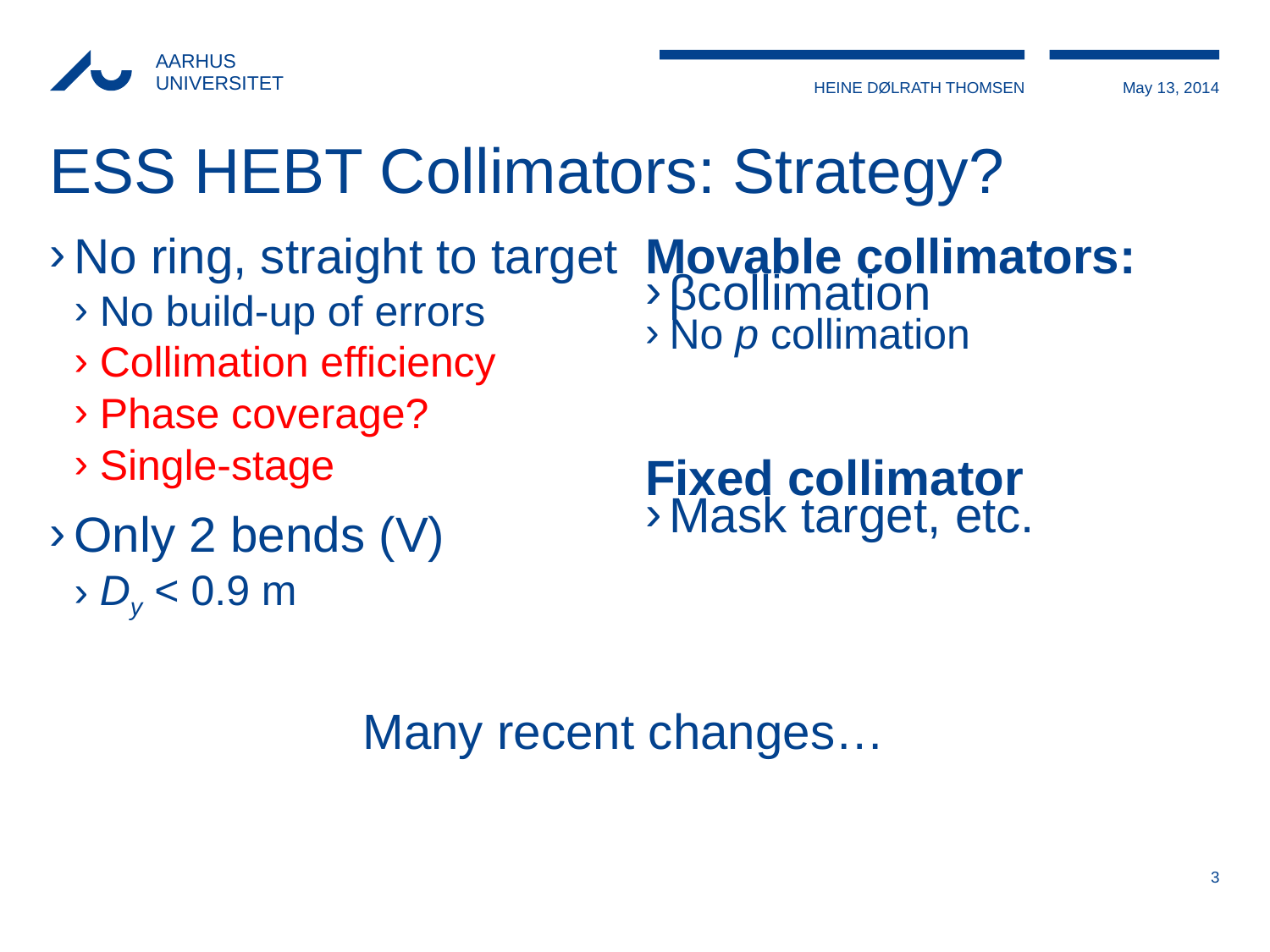

# ESS HEBT Collimators: Strategy?
No ring, straight to target
No build-up of errors
Collimation efficiency
Phase coverage?
Single-stage

Only 2 bends (V)
Dy < 0.9 m
Movable collimators:
βcollimation
No p collimation

Fixed collimator
Mask target, etc.
Many recent changes…
3